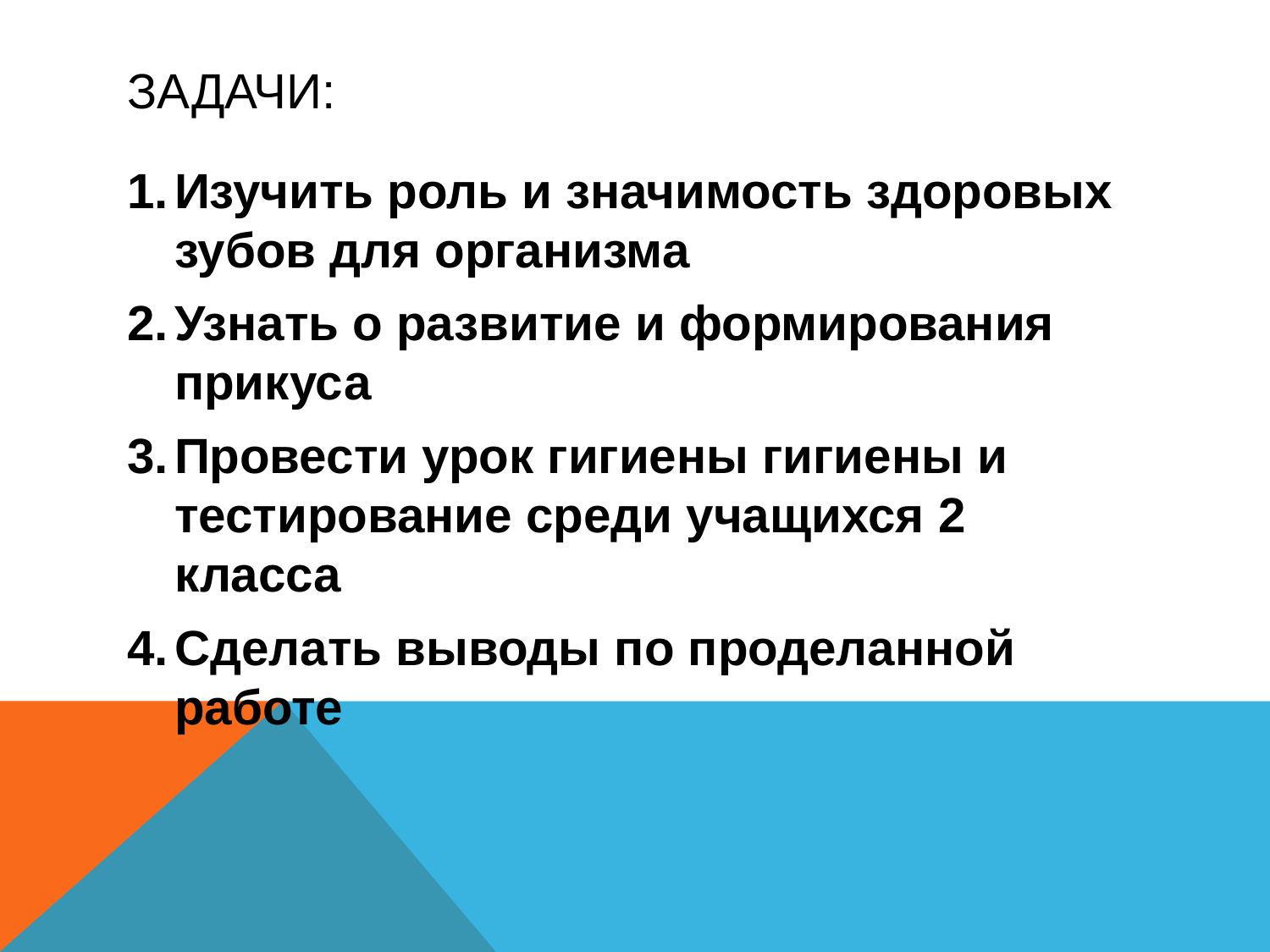

# Задачи:
Изучить роль и значимость здоровых зубов для организма
Узнать о развитие и формирования прикуса
Провести урок гигиены гигиены и тестирование среди учащихся 2 класса
Сделать выводы по проделанной работе